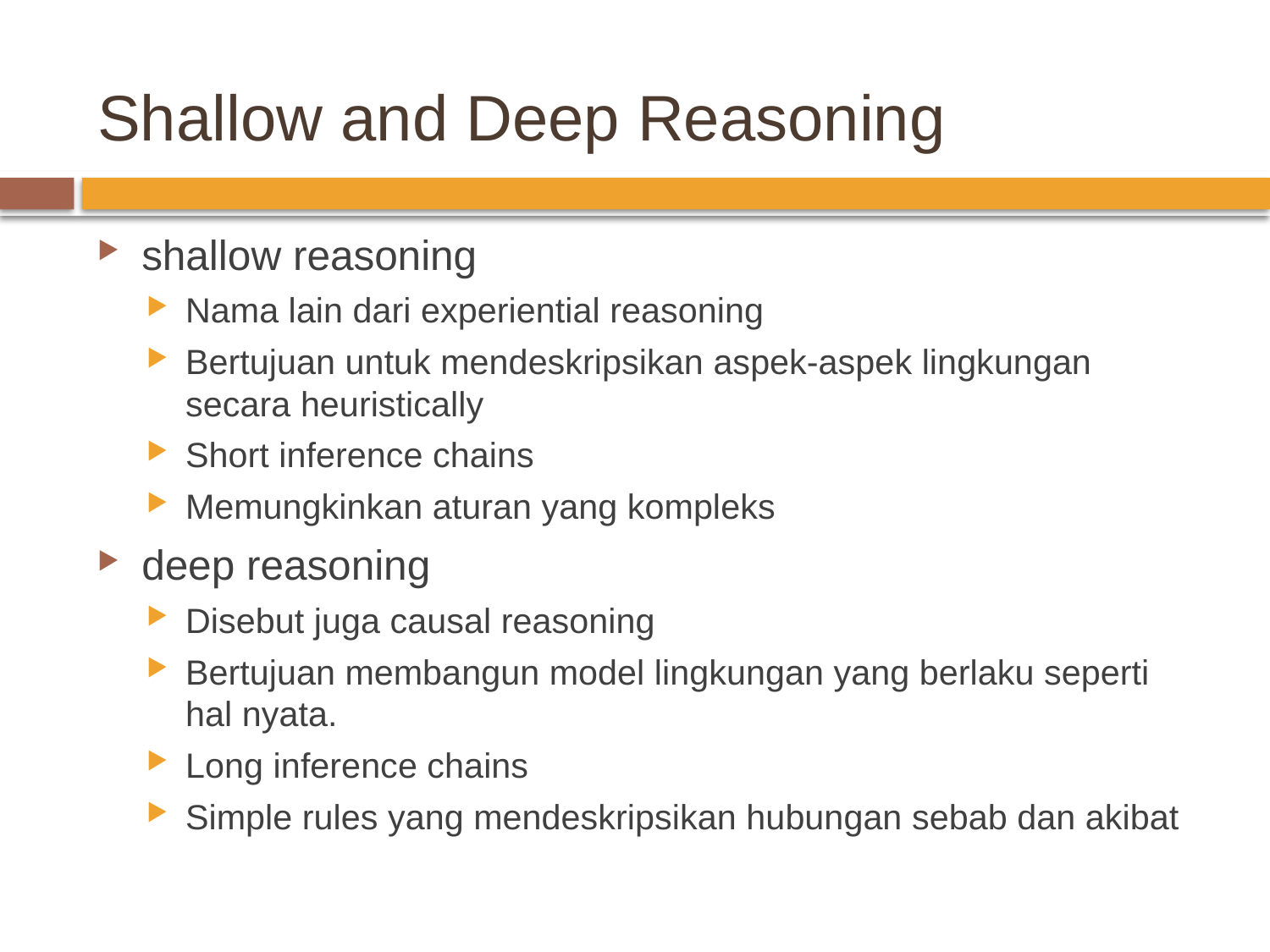

# Shallow and Deep Reasoning
shallow reasoning
Nama lain dari experiential reasoning
Bertujuan untuk mendeskripsikan aspek-aspek lingkungan secara heuristically
Short inference chains
Memungkinkan aturan yang kompleks
deep reasoning
Disebut juga causal reasoning
Bertujuan membangun model lingkungan yang berlaku seperti hal nyata.
Long inference chains
Simple rules yang mendeskripsikan hubungan sebab dan akibat